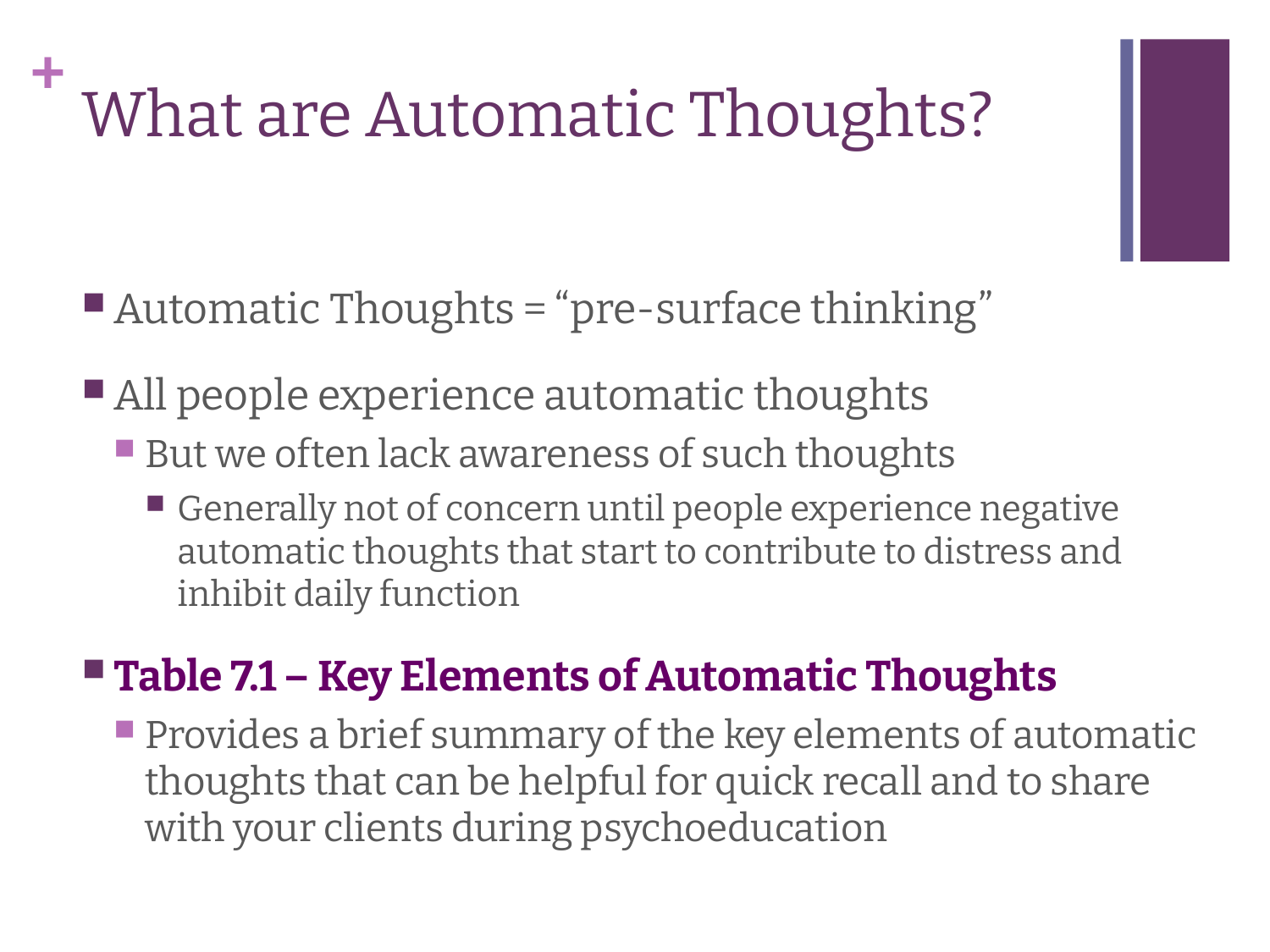

# What are Automatic Thoughts?
Automatic Thoughts = “pre-surface thinking”
All people experience automatic thoughts
But we often lack awareness of such thoughts
Generally not of concern until people experience negative automatic thoughts that start to contribute to distress and inhibit daily function
Table 7.1 – Key Elements of Automatic Thoughts
Provides a brief summary of the key elements of automatic thoughts that can be helpful for quick recall and to share with your clients during psychoeducation